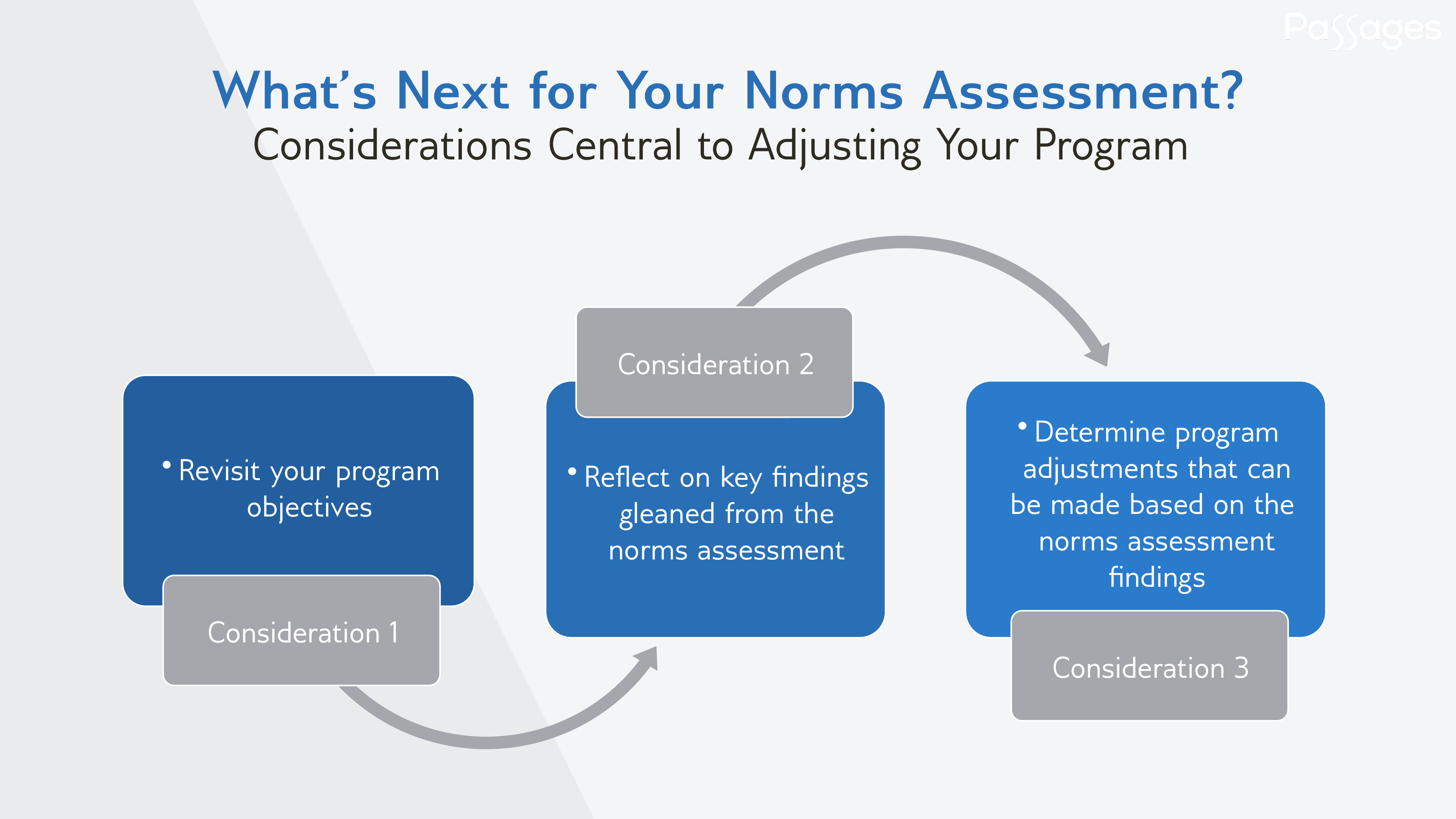

What’s Next for Your Norms Assessment? Considerations Central to Adjusting Your Program

Revisit your program objectives
Consideration 1
Reflect on key findings gleaned from the norms assessment
Consideration 2

Determine program adjustments that can be made based on the
norms assessment findings
Consideration 3